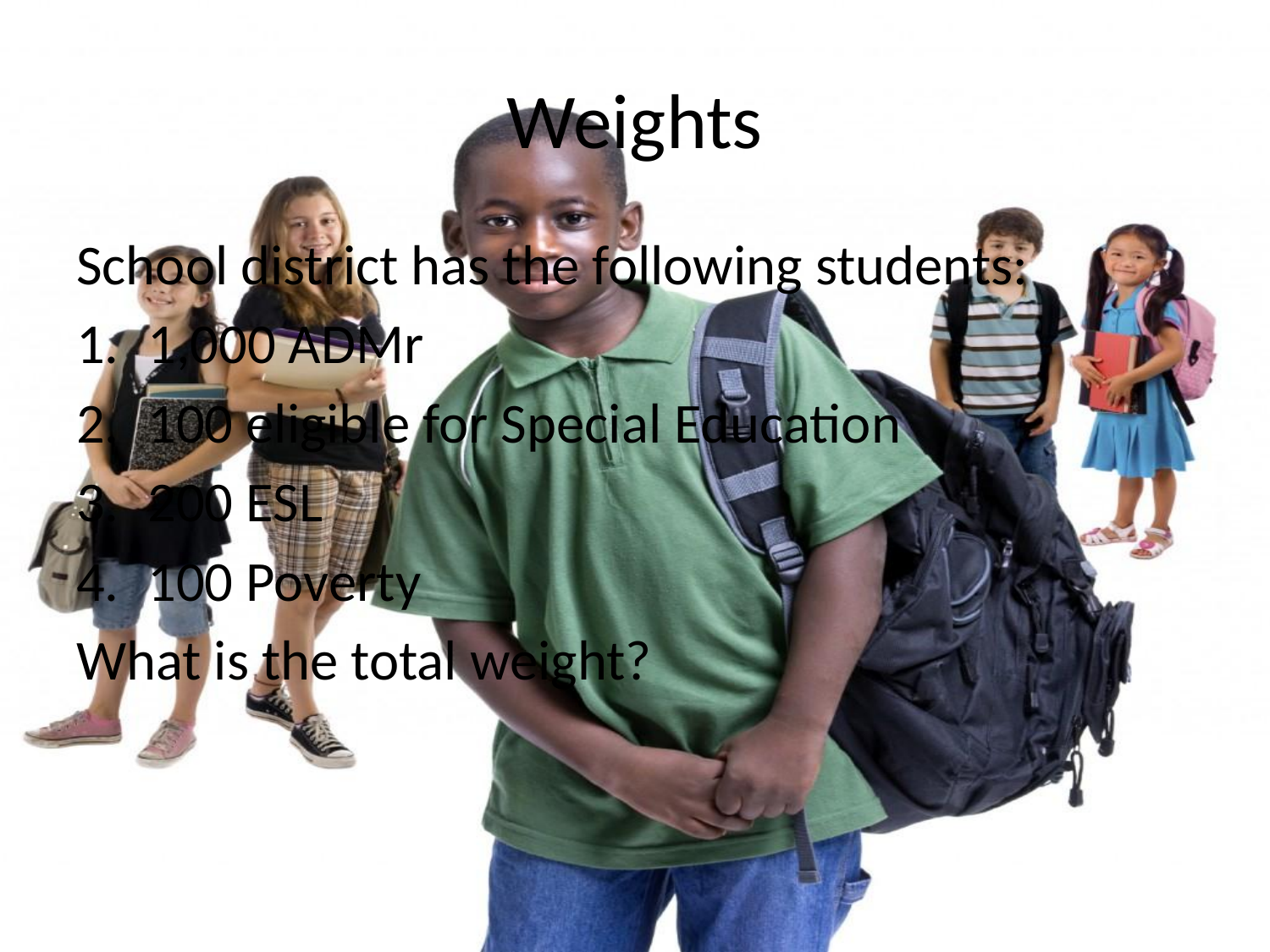

# Weights
School district has the following students:
1,000 ADMr
100 eligible for Special Education
200 ESL
100 Poverty
What is the total weight?